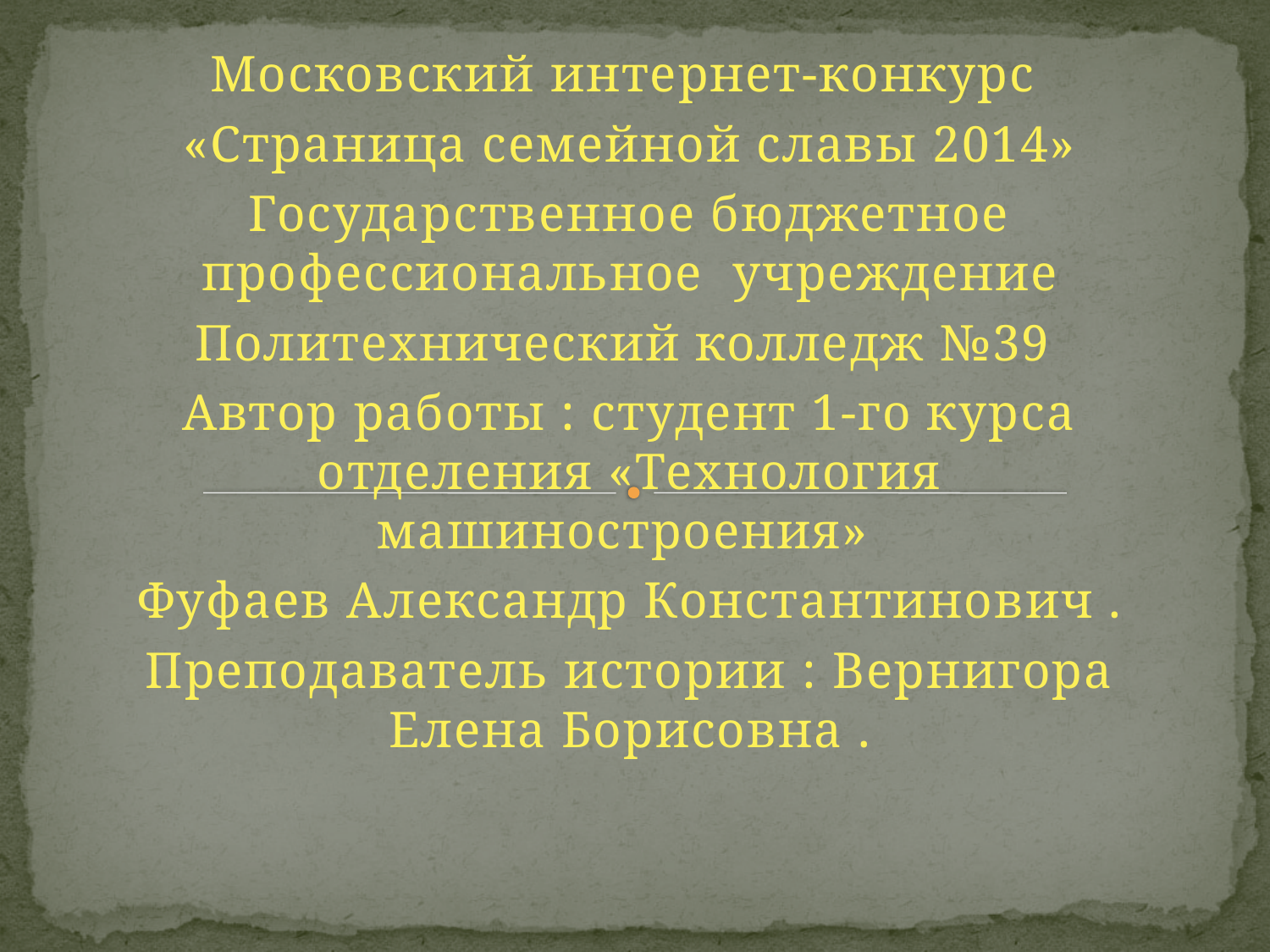

Московский интернет-конкурс
«Страница семейной славы 2014»
Государственное бюджетное профессиональное  учреждение
Политехнический колледж №39
Автор работы : студент 1-го курса отделения «Технология машиностроения»
Фуфаев Александр Константинович .
Преподаватель истории : Вернигора Елена Борисовна .

#